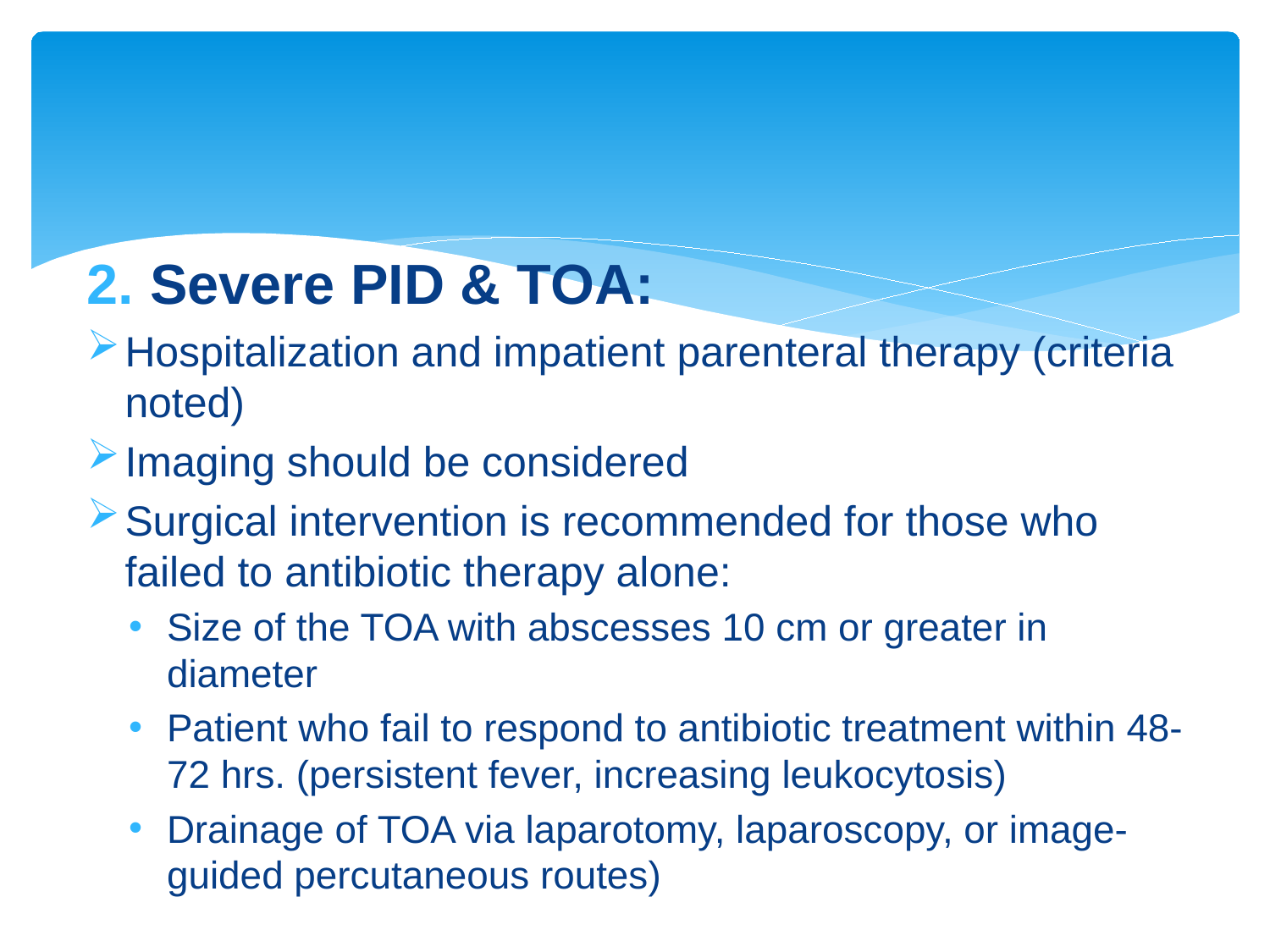

Severe PID & TOA:
Hospitalization and impatient parenteral therapy (criteria noted)
Imaging should be considered
Surgical intervention is recommended for those who failed to antibiotic therapy alone:
Size of the TOA with abscesses 10 cm or greater in diameter
Patient who fail to respond to antibiotic treatment within 48-72 hrs. (persistent fever, increasing leukocytosis)
Drainage of TOA via laparotomy, laparoscopy, or image-guided percutaneous routes)